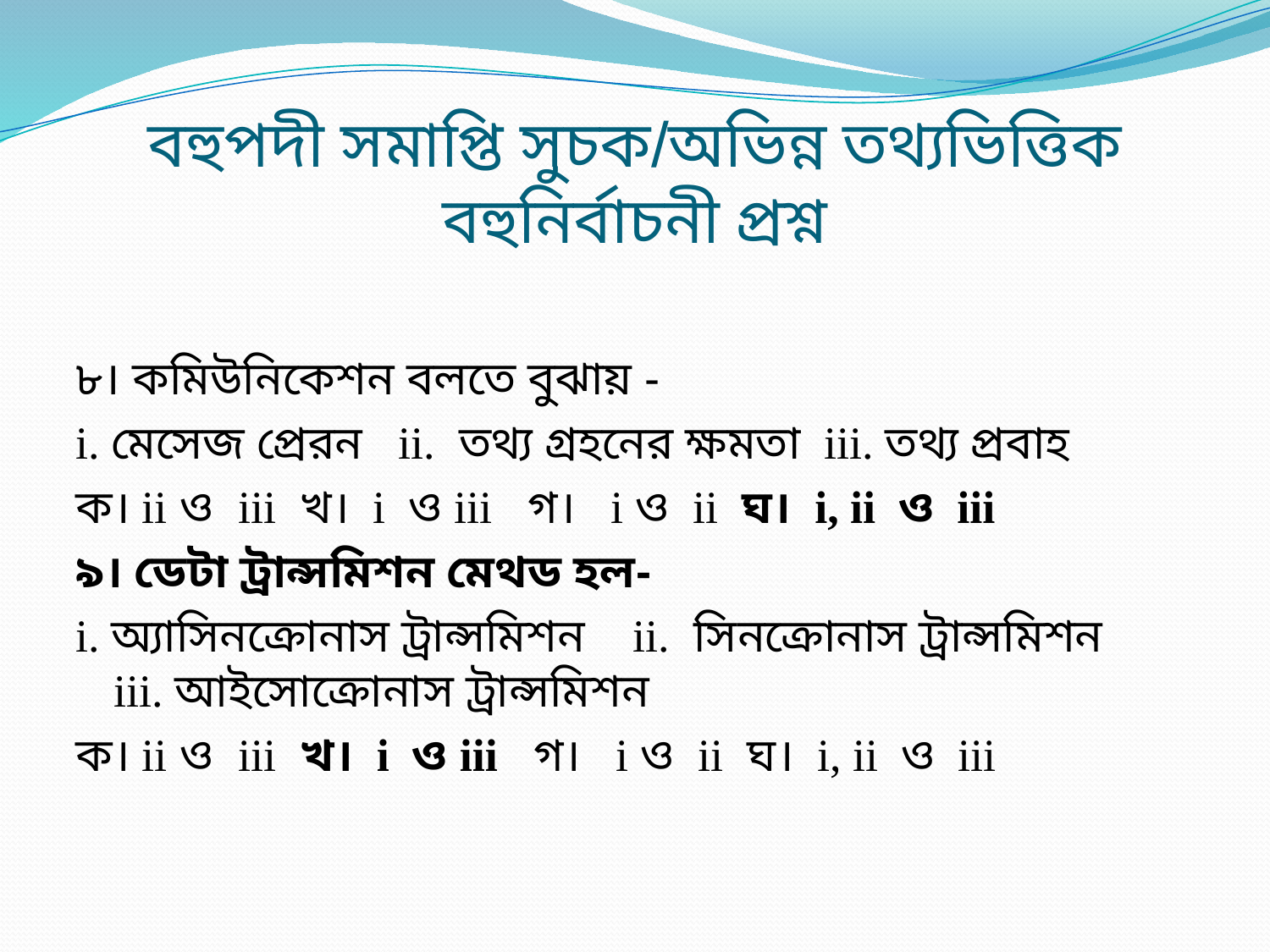

# বহুপদী সমাপ্তি সুচক/অভিন্ন তথ্যভিত্তিক বহুনির্বাচনী প্রশ্ন
৮। কমিউনিকেশন বলতে বুঝায় -
i. মেসেজ প্রেরন   ii.  তথ্য গ্রহনের ক্ষমতা  iii. তথ্য প্রবাহ
ক। ii ও  iii  খ।  i  ও iii   গ।   i ও  ii  ঘ।  i, ii  ও  iii
৯। ডেটা ট্রান্সমিশন মেথড হল-
i. অ্যাসিনক্রোনাস ট্রান্সমিশন    ii.  সিনক্রোনাস ট্রান্সমিশন      iii. আইসোক্রোনাস ট্রান্সমিশন
ক। ii ও  iii  খ।  i  ও iii   গ।   i ও  ii  ঘ।  i, ii  ও  iii